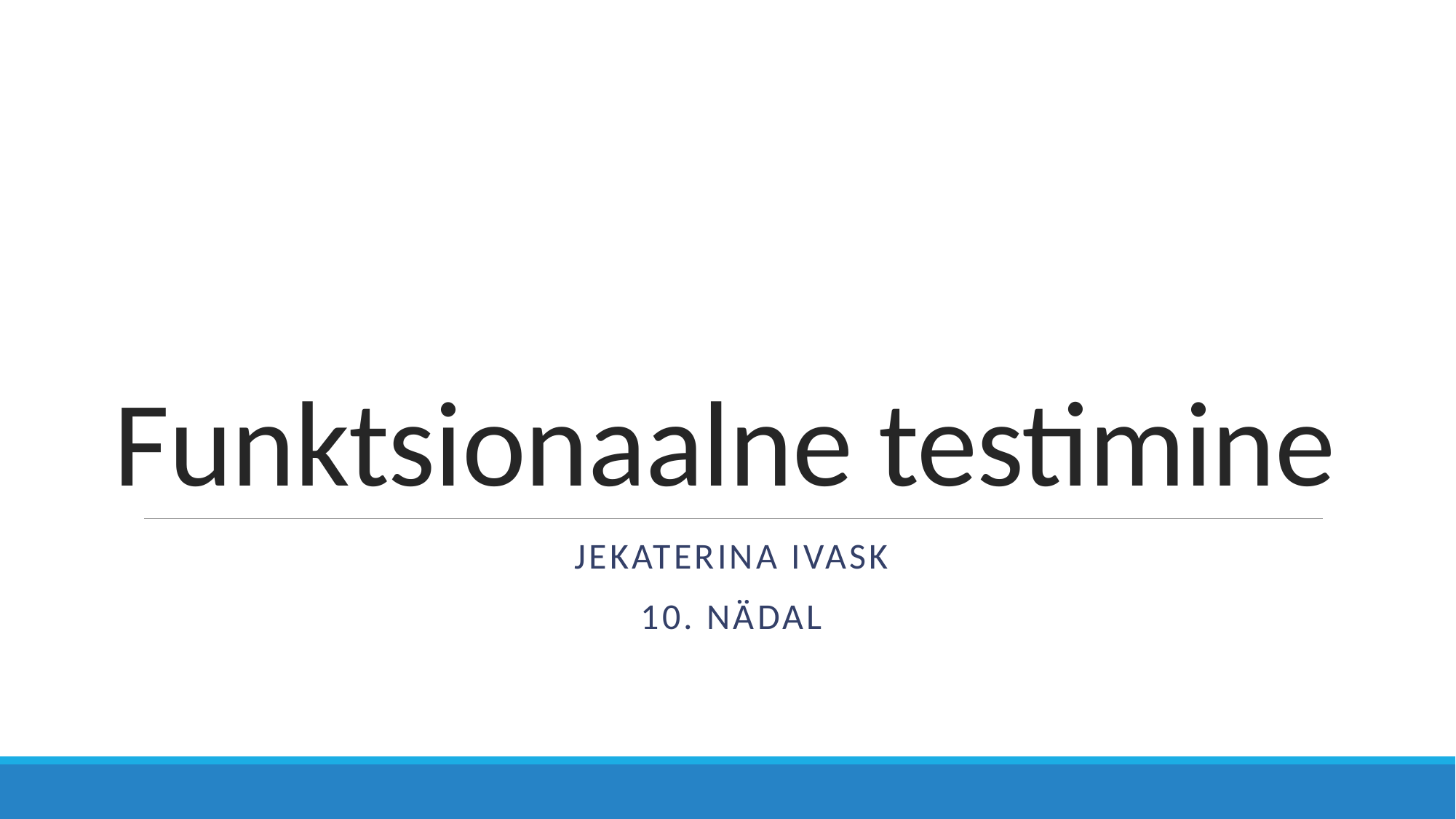

# Funktsionaalne testimine
Jekaterina Ivask
10. nädal